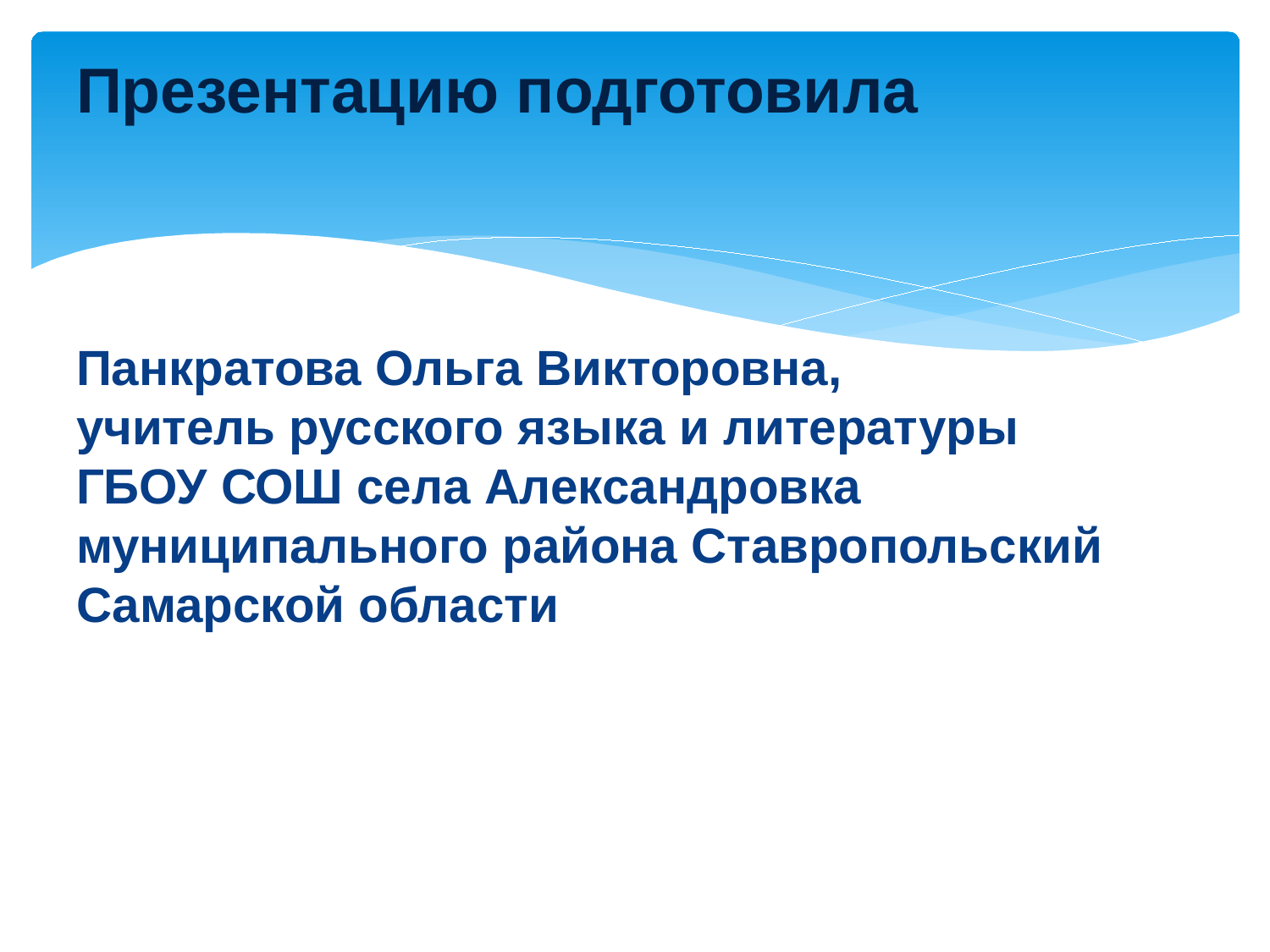

# Презентацию подготовила

Панкратова Ольга Викторовна,
учитель русского языка и литературы
ГБОУ СОШ села Александровка
муниципального района Ставропольский
Самарской области